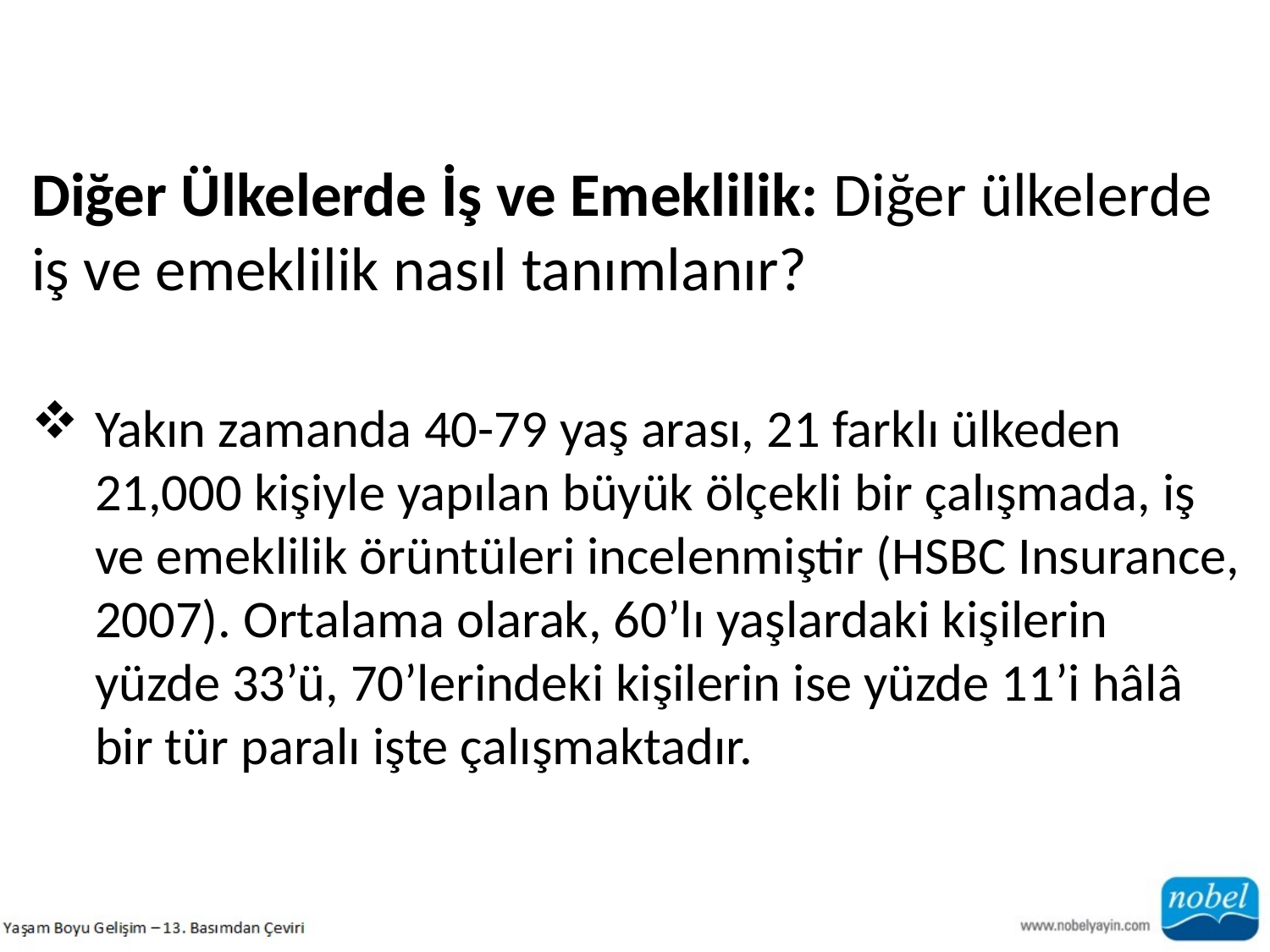

Diğer Ülkelerde İş ve Emeklilik: Diğer ülkelerde iş ve emeklilik nasıl tanımlanır?
Yakın zamanda 40-79 yaş arası, 21 farklı ülkeden 21,000 kişiyle yapılan büyük ölçekli bir çalışmada, iş ve emeklilik örüntüleri incelenmiştir (HSBC Insurance, 2007). Ortalama olarak, 60’lı yaşlardaki kişilerin yüzde 33’ü, 70’lerindeki kişilerin ise yüzde 11’i hâlâ bir tür paralı işte çalışmaktadır.